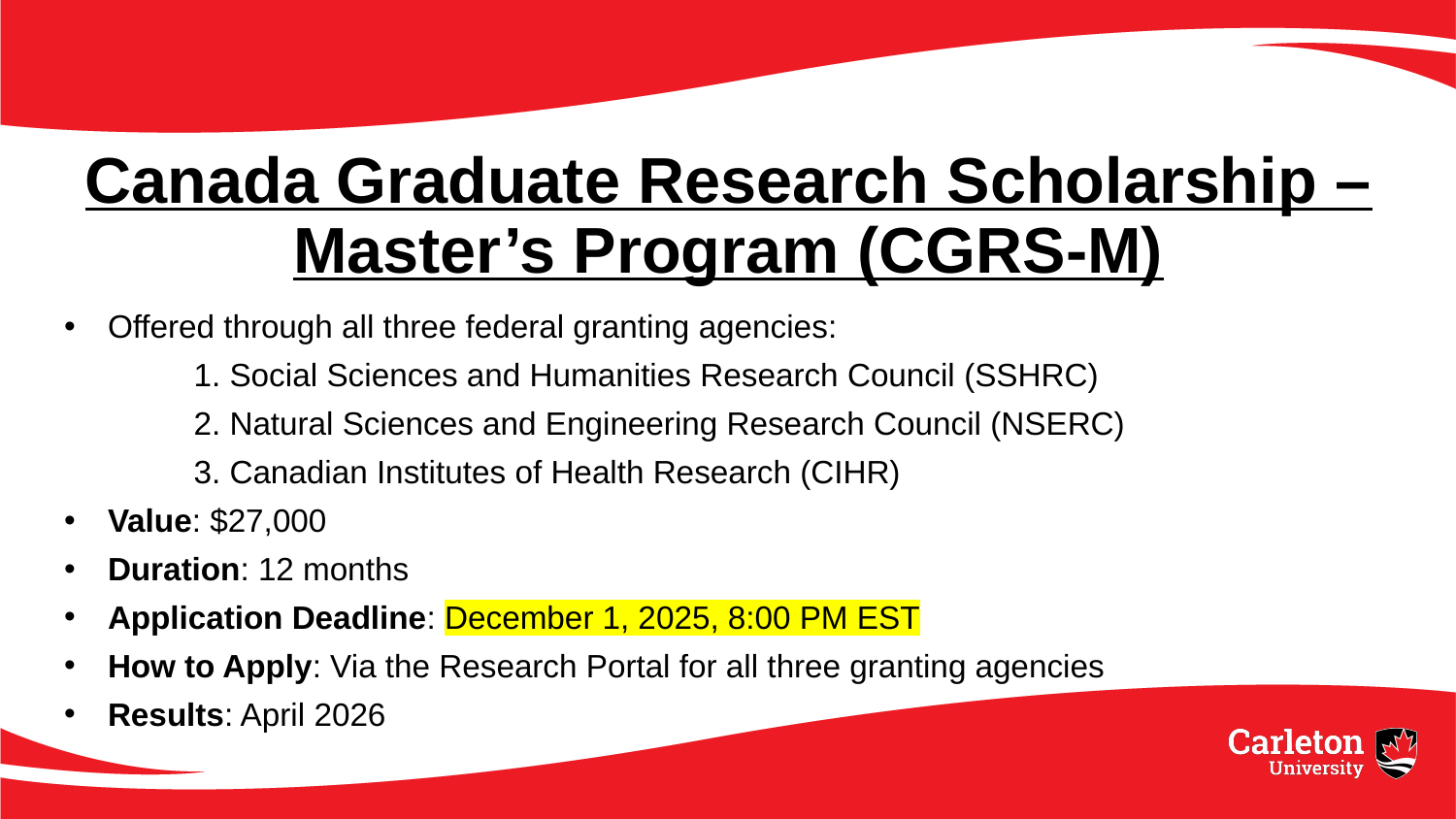

# Canada Graduate Research Scholarship – Master’s Program (CGRS-M)
Offered through all three federal granting agencies:
	1. Social Sciences and Humanities Research Council (SSHRC)
	2. Natural Sciences and Engineering Research Council (NSERC)
	3. Canadian Institutes of Health Research (CIHR)
Value: $27,000
Duration: 12 months
Application Deadline: December 1, 2025, 8:00 PM EST
How to Apply: Via the Research Portal for all three granting agencies
Results: April 2026